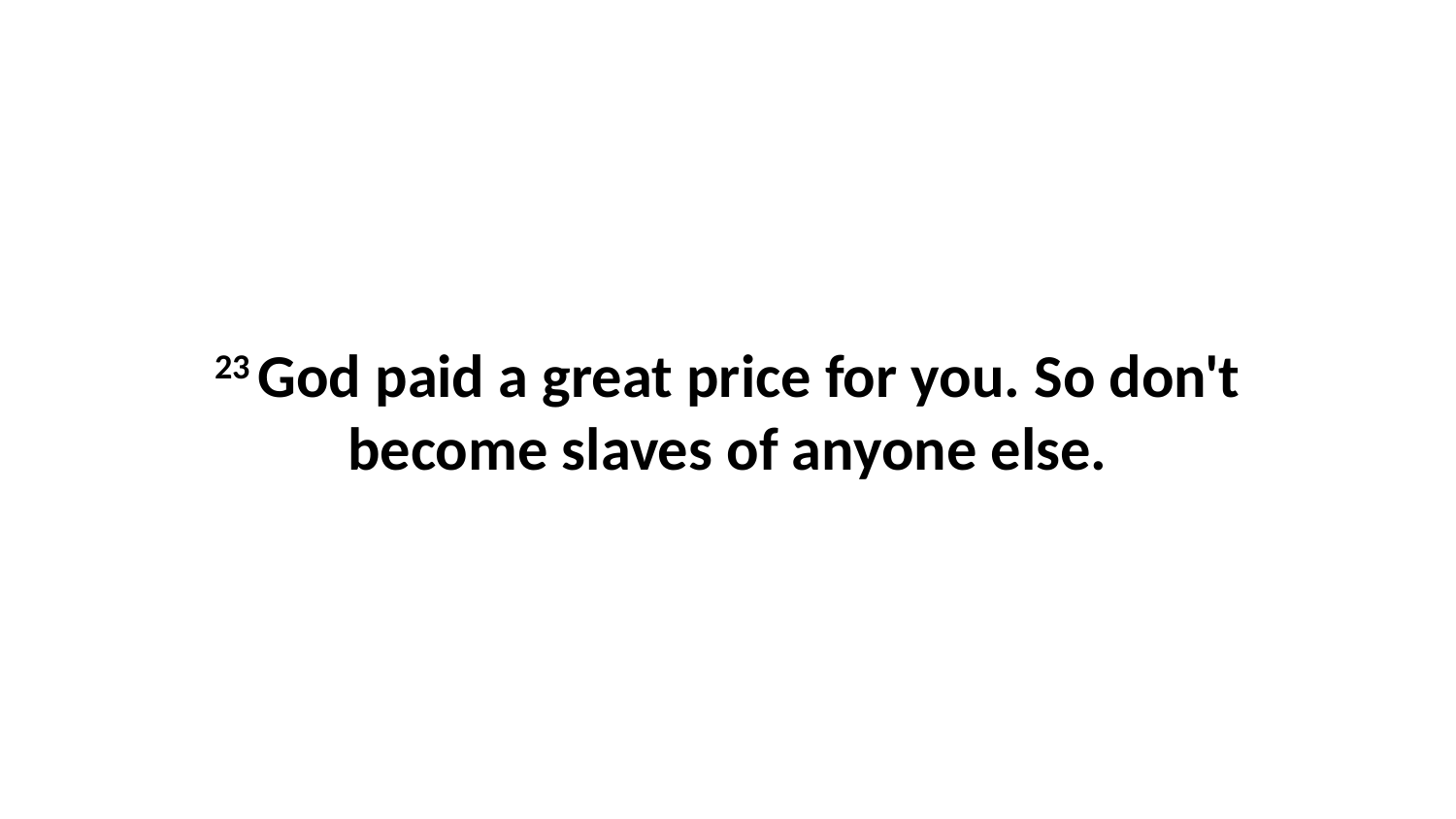

23 God paid a great price for you. So don't become slaves of anyone else.